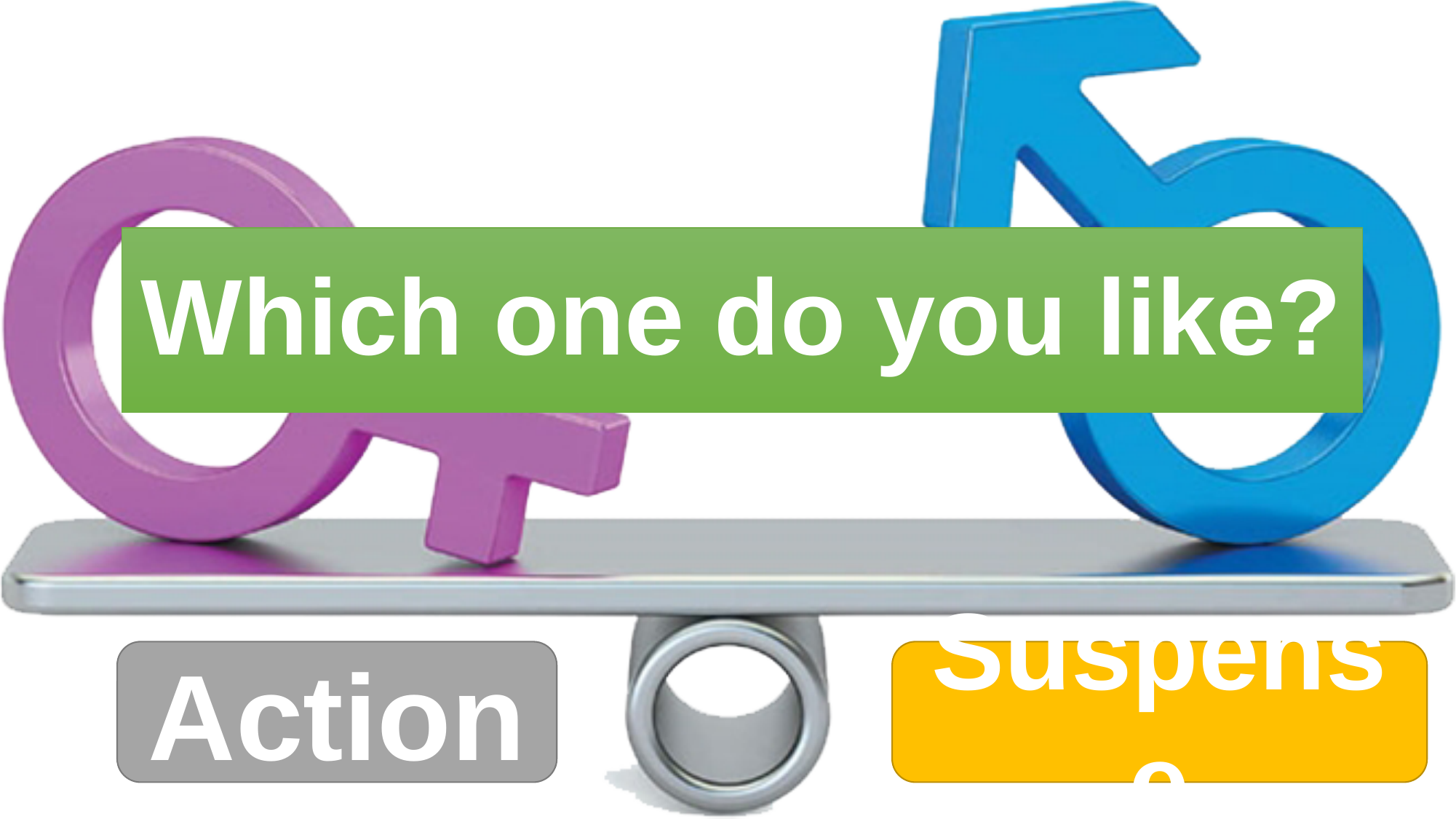

# Which one Do you like?
Which one do you like?
Action
Suspense